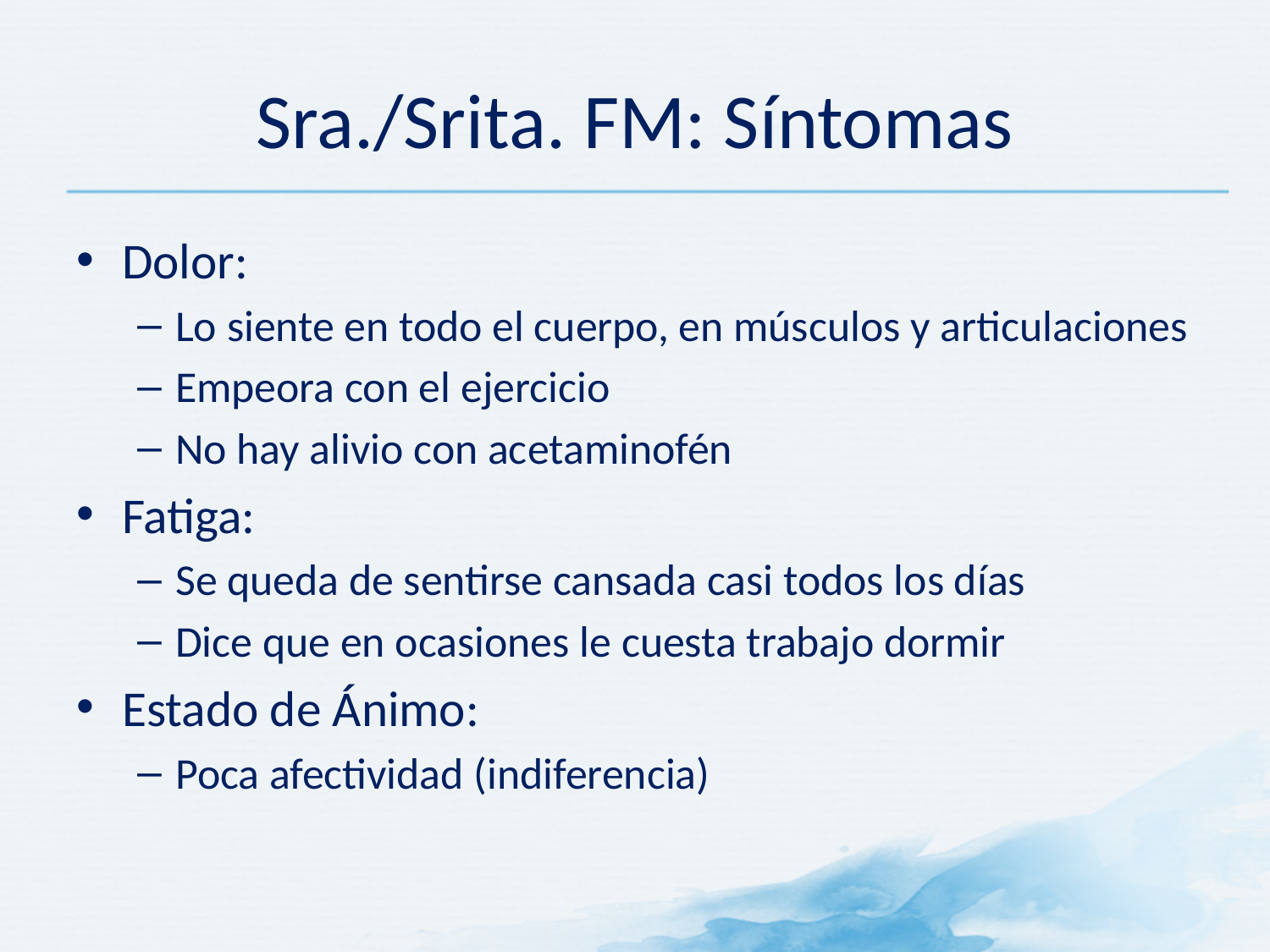

Sra./Srita. FM: Síntomas
Dolor:
Lo siente en todo el cuerpo, en músculos y articulaciones
Empeora con el ejercicio
No hay alivio con acetaminofén
Fatiga:
Se queda de sentirse cansada casi todos los días
Dice que en ocasiones le cuesta trabajo dormir
Estado de Ánimo:
Poca afectividad (indiferencia)